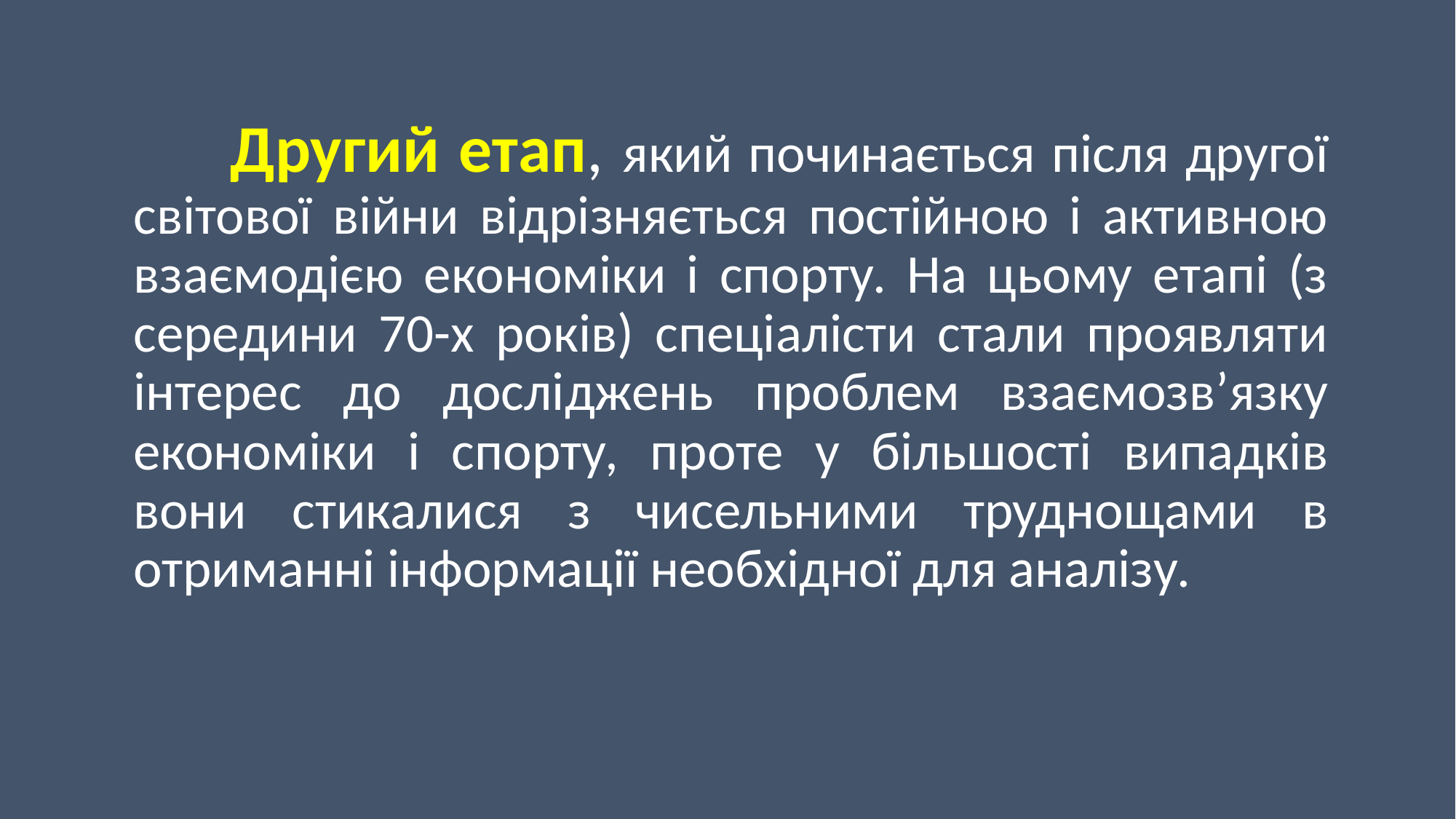

Другий етап, який починається після другої світової війни відрізняється постійною і активною взаємодією економіки і спорту. На цьому етапі (з середини 70-х років) спеціалісти стали проявляти інтерес до досліджень проблем взаємозв’язку економіки і спорту, проте у більшості випадків вони стикалися з чисельними труднощами в отриманні інформації необхідної для аналізу.